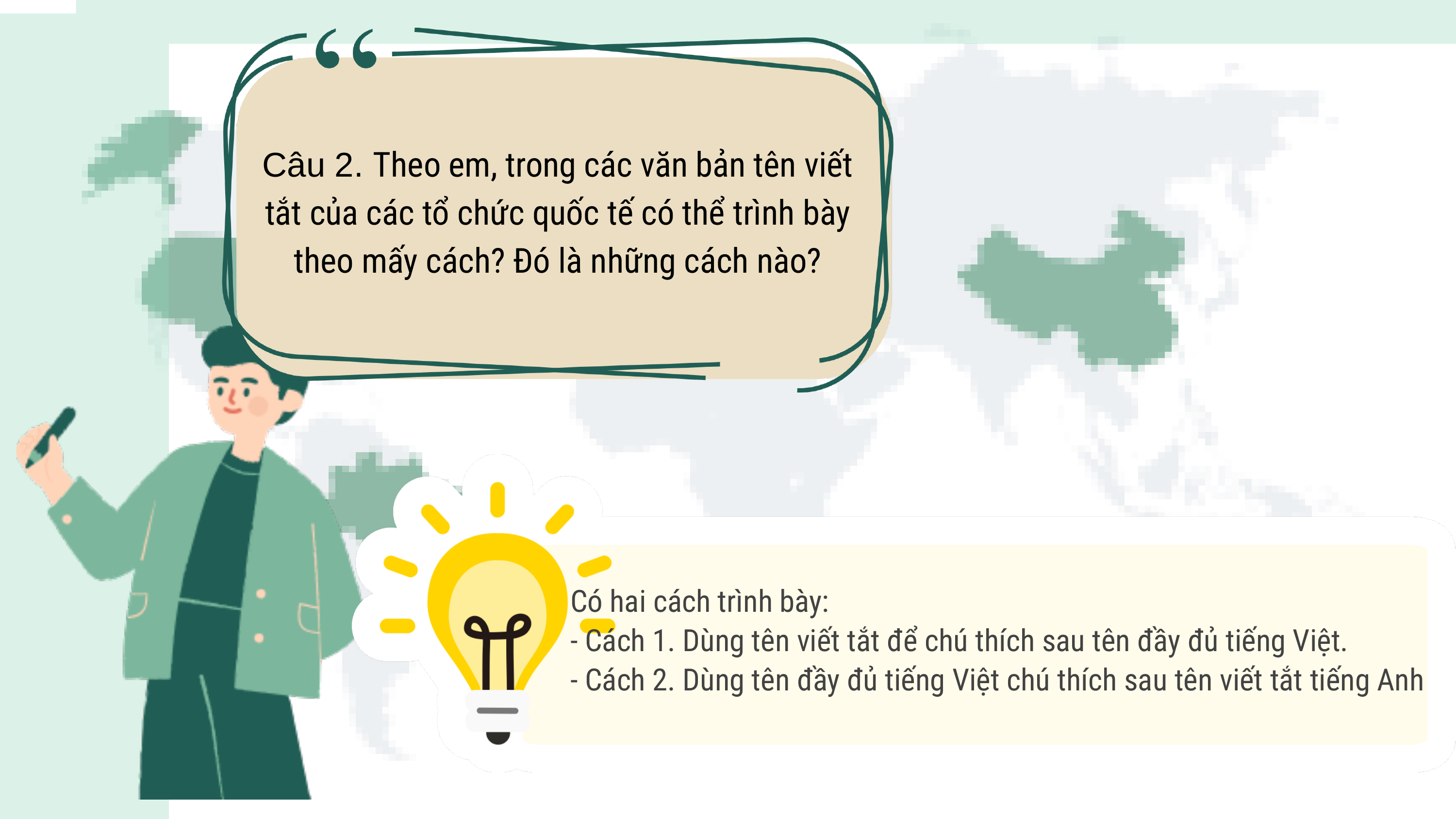

Câu 2. Theo em, trong các văn bản tên viết tắt của các tổ chức quốc tế có thể trình bày theo mấy cách? Đó là những cách nào?

Có hai cách trình bày:
- Cách 1. Dùng tên viết tắt để chú thích sau tên đầy đủ tiếng Việt.
- Cách 2. Dùng tên đầy đủ tiếng Việt chú thích sau tên viết tắt tiếng Anh